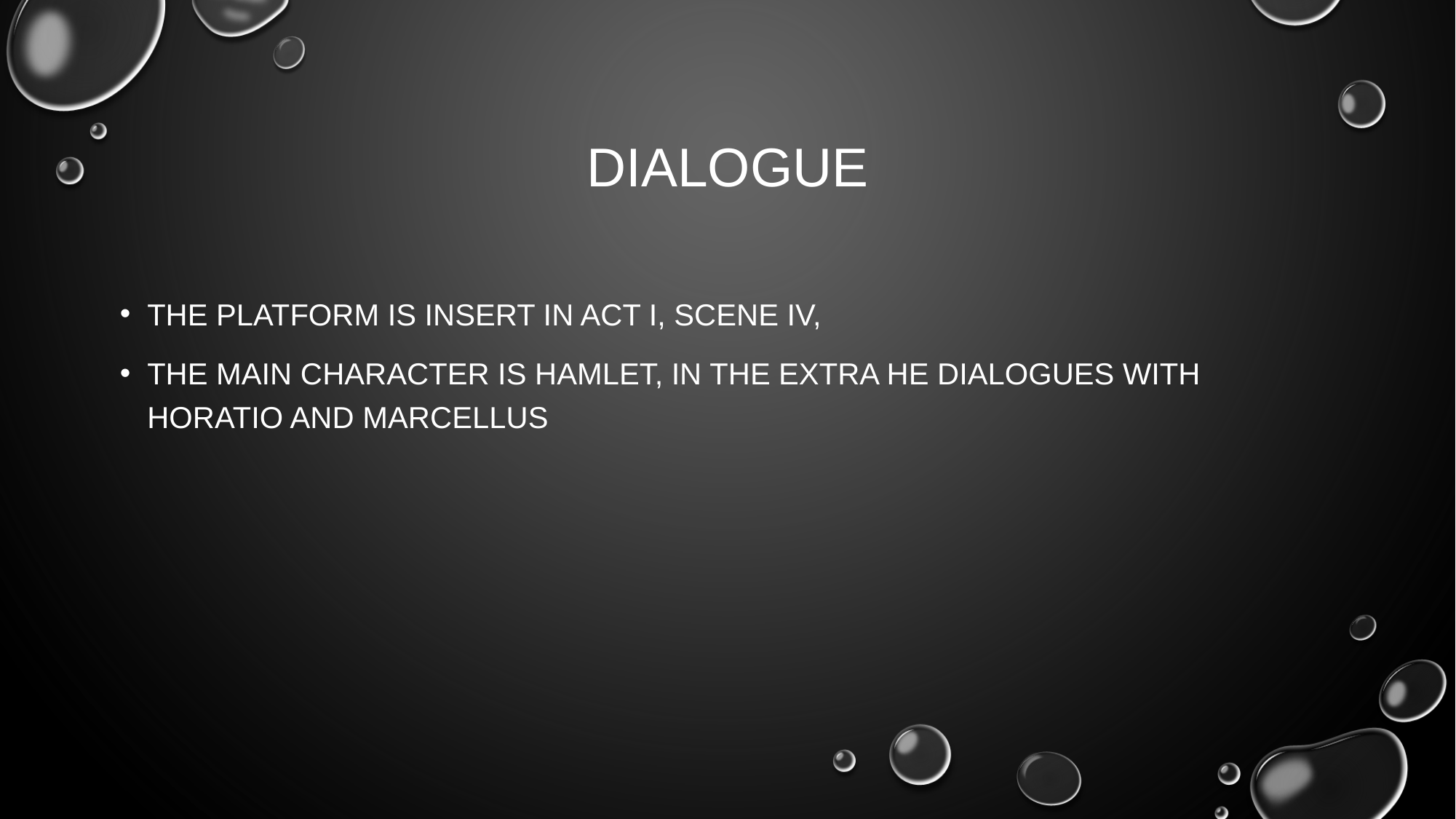

# Dialogue
The platform is insert in act I, scene IV,
The main character is Hamlet, in the extra he dialogues with Horatio and marcellus